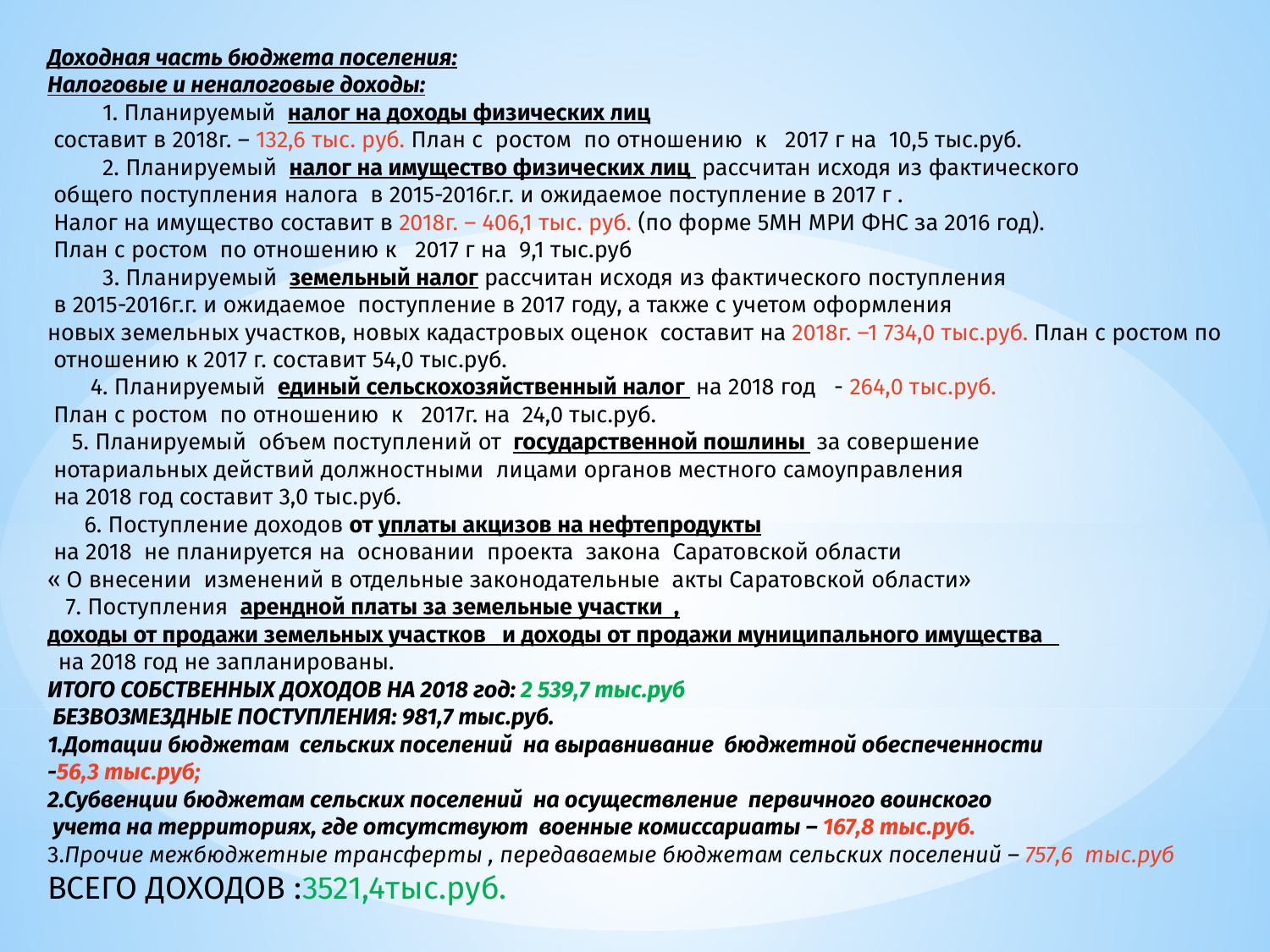

Доходная часть бюджета поселения:
Налоговые и неналоговые доходы:
         1. Планируемый  налог на доходы физических лиц
 составит в 2018г. – 132,6 тыс. руб. План с  ростом  по отношению  к   2017 г на  10,5 тыс.руб.
         2. Планируемый  налог на имущество физических лиц  рассчитан исходя из фактического
 общего поступления налога  в 2015-2016г.г. и ожидаемое поступление в 2017 г .
 Налог на имущество составит в 2018г. – 406,1 тыс. руб. (по форме 5МН МРИ ФНС за 2016 год).
 План с ростом  по отношению к   2017 г на  9,1 тыс.руб
         3. Планируемый  земельный налог рассчитан исходя из фактического поступления
 в 2015-2016г.г. и ожидаемое  поступление в 2017 году, а также с учетом оформления
новых земельных участков, новых кадастровых оценок  составит на 2018г. –1 734,0 тыс.руб. План с ростом по
 отношению к 2017 г. составит 54,0 тыс.руб.
       4. Планируемый  единый сельскохозяйственный налог  на 2018 год   - 264,0 тыс.руб.
 План с ростом  по отношению  к   2017г. на  24,0 тыс.руб.
    5. Планируемый  объем поступлений от  государственной пошлины  за совершение
 нотариальных действий должностными  лицами органов местного самоуправления
 на 2018 год составит 3,0 тыс.руб.
      6. Поступление доходов от уплаты акцизов на нефтепродукты
 на 2018  не планируется на  основании  проекта  закона  Саратовской области
« О внесении  изменений в отдельные законодательные  акты Саратовской области»
   7. Поступления  арендной платы за земельные участки  ,
доходы от продажи земельных участков   и доходы от продажи муниципального имущества
  на 2018 год не запланированы.
ИТОГО СОБСТВЕННЫХ ДОХОДОВ НА 2018 год: 2 539,7 тыс.руб
 БЕЗВОЗМЕЗДНЫЕ ПОСТУПЛЕНИЯ: 981,7 тыс.руб.
1.Дотации бюджетам  сельских поселений  на выравнивание  бюджетной обеспеченности
-56,3 тыс.руб;
2.Субвенции бюджетам сельских поселений  на осуществление  первичного воинского
 учета на территориях, где отсутствуют  военные комиссариаты – 167,8 тыс.руб.
3.Прочие межбюджетные трансферты , передаваемые бюджетам сельских поселений – 757,6  тыс.руб
ВСЕГО ДОХОДОВ :3521,4тыс.руб.